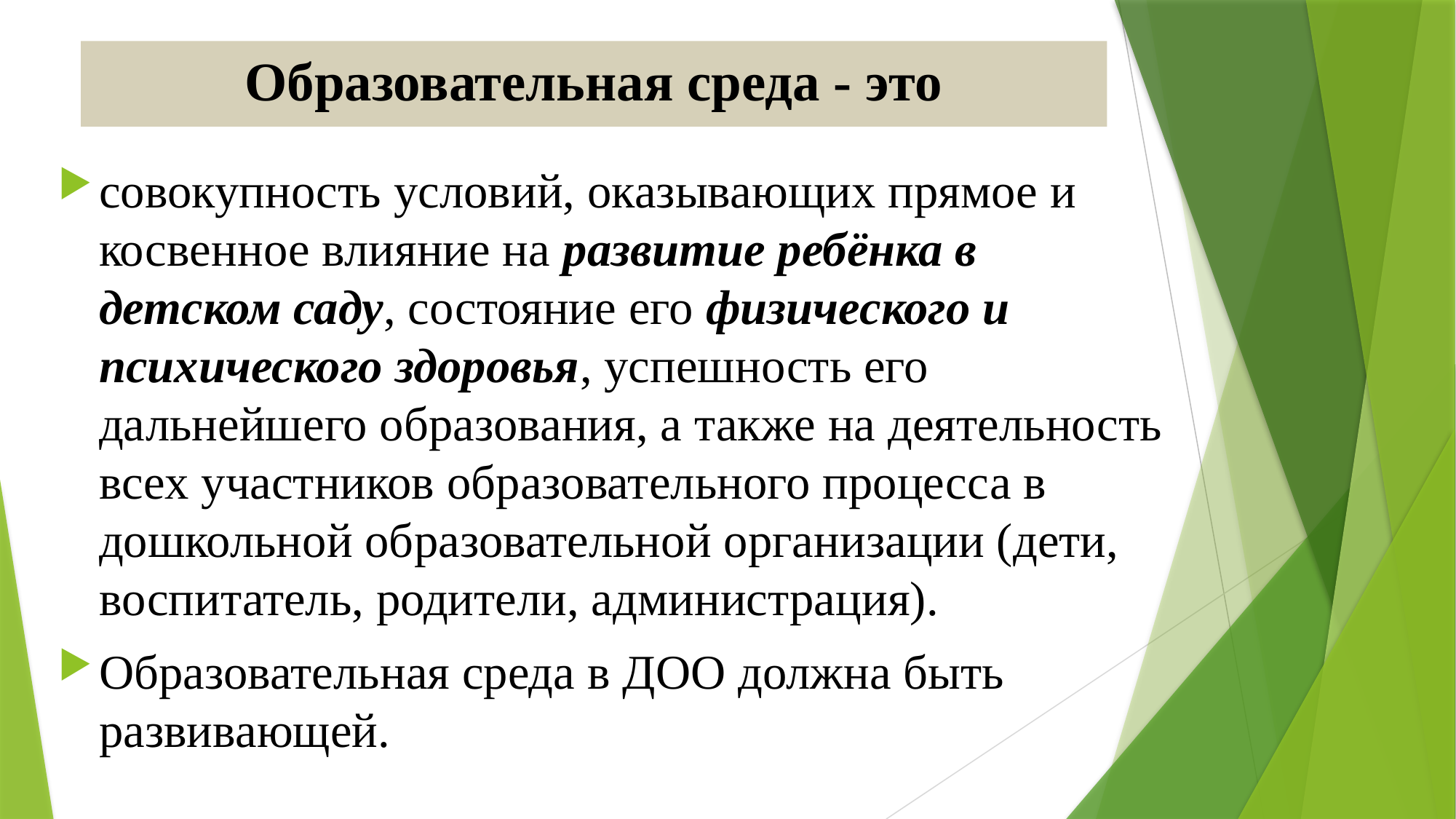

# Образовательная среда - это
совокупность условий, оказывающих прямое и косвенное влияние на развитие ребёнка в детском саду, состояние его физического и психического здоровья, успешность его дальнейшего образования, а также на деятельность всех участников образовательного процесса в дошкольной образовательной организации (дети, воспитатель, родители, администрация).
Образовательная среда в ДОО должна быть развивающей.